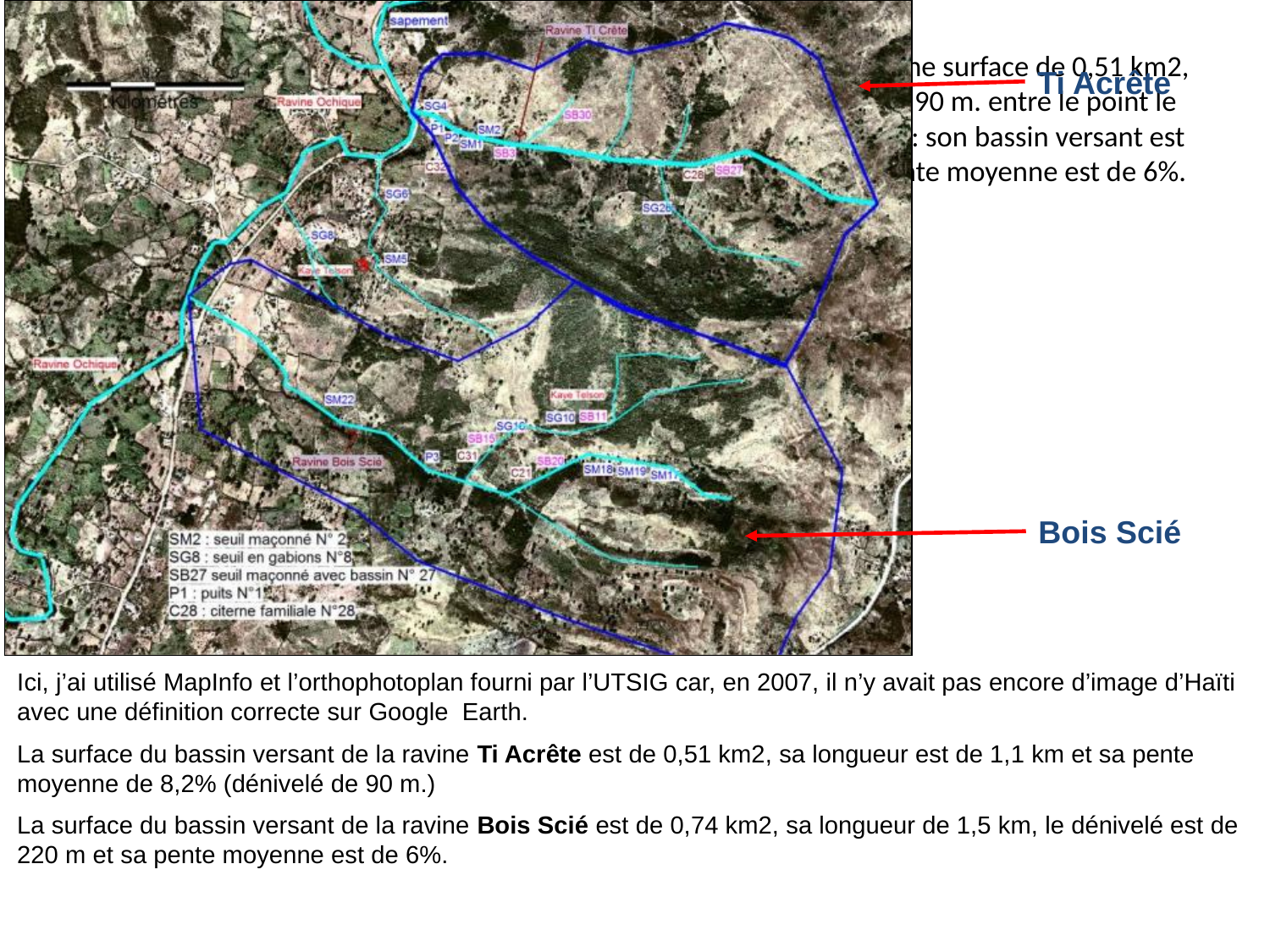

# Orthophotoplan des 2 ravines. Ravine Ti Crête : son bassin versant a une surface de 0,51 km2, sa longueur est de 1,1 km et sa pente moyenne de 8,2% (dénivelé de 90 m. entre le point le plus haut, à 310 m., et le point le plus bas, à 220 m.). Ravine Bois Scié : son bassin versant est de 0,74 km2, sa longueur de 1,5 km, le dénivelé est de 220 m et sa pente moyenne est de 6%.
Ti Acrête
Bois Scié
Ici, j’ai utilisé MapInfo et l’orthophotoplan fourni par l’UTSIG car, en 2007, il n’y avait pas encore d’image d’Haïti avec une définition correcte sur Google  Earth.
La surface du bassin versant de la ravine Ti Acrête est de 0,51 km2, sa longueur est de 1,1 km et sa pente moyenne de 8,2% (dénivelé de 90 m.)
La surface du bassin versant de la ravine Bois Scié est de 0,74 km2, sa longueur de 1,5 km, le dénivelé est de 220 m et sa pente moyenne est de 6%.